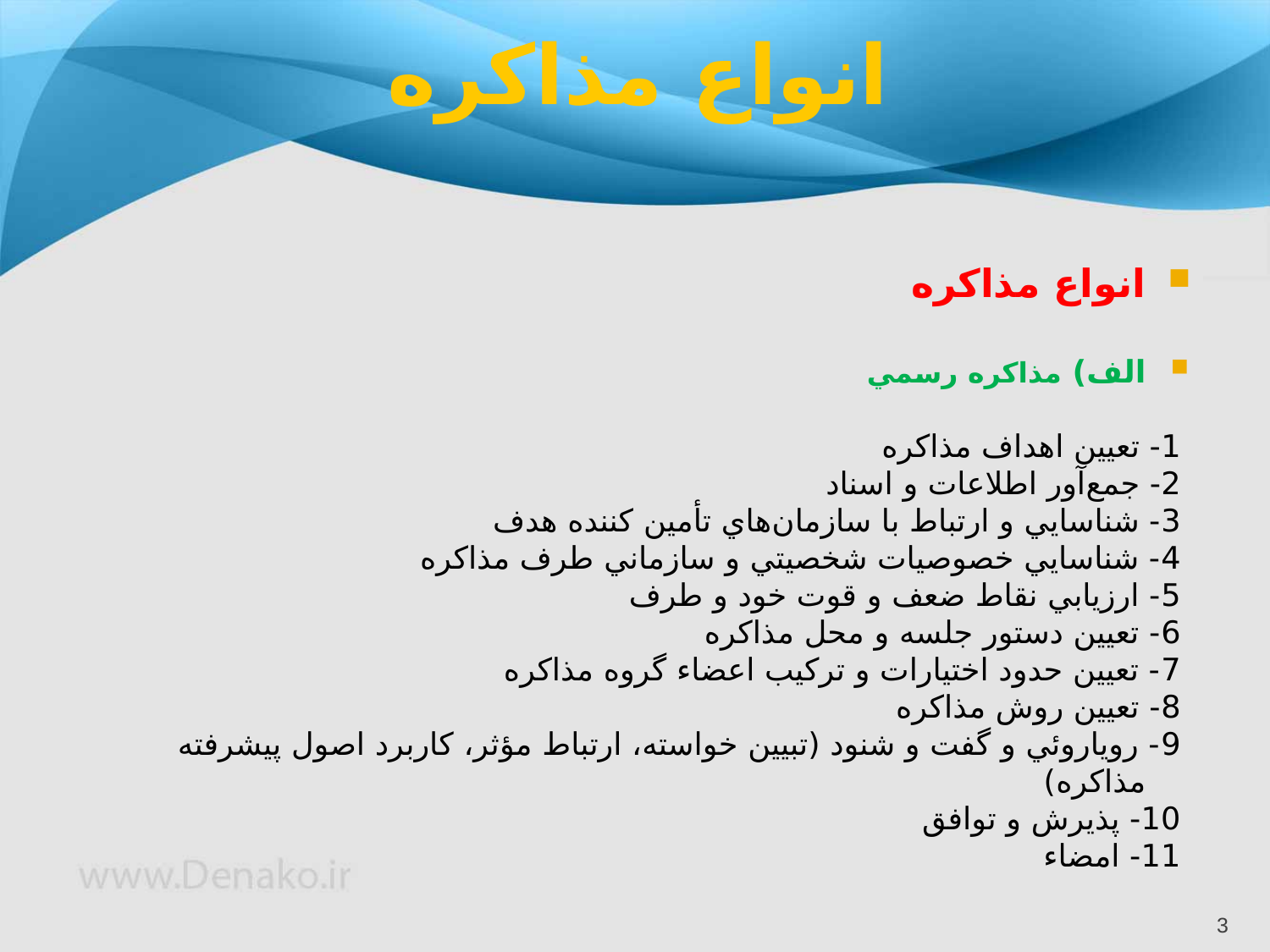

# انواع مذاكره
انواع مذاکره

الف) مذاكره رسمي

1- تعيين اهداف مذاكره
2- جمع‌آور اطلاعات و اسناد
3- شناسايي و ارتباط با سازمان‌هاي تأمين كننده هدف
4- شناسايي خصوصيات شخصيتي و سازماني طرف مذاكره
5- ارزيابي نقاط ضعف و قوت خود و طرف
6- تعيين دستور جلسه و محل مذاكره
7- تعيين حدود اختيارات و تركيب اعضاء گروه مذاكره
8- تعيين روش مذاكره
9- روياروئي و گفت و شنود (تبيين خواسته، ارتباط مؤثر، كاربرد اصول پيشرفته مذاكره)
10- پذيرش و توافق
11- امضاء

3